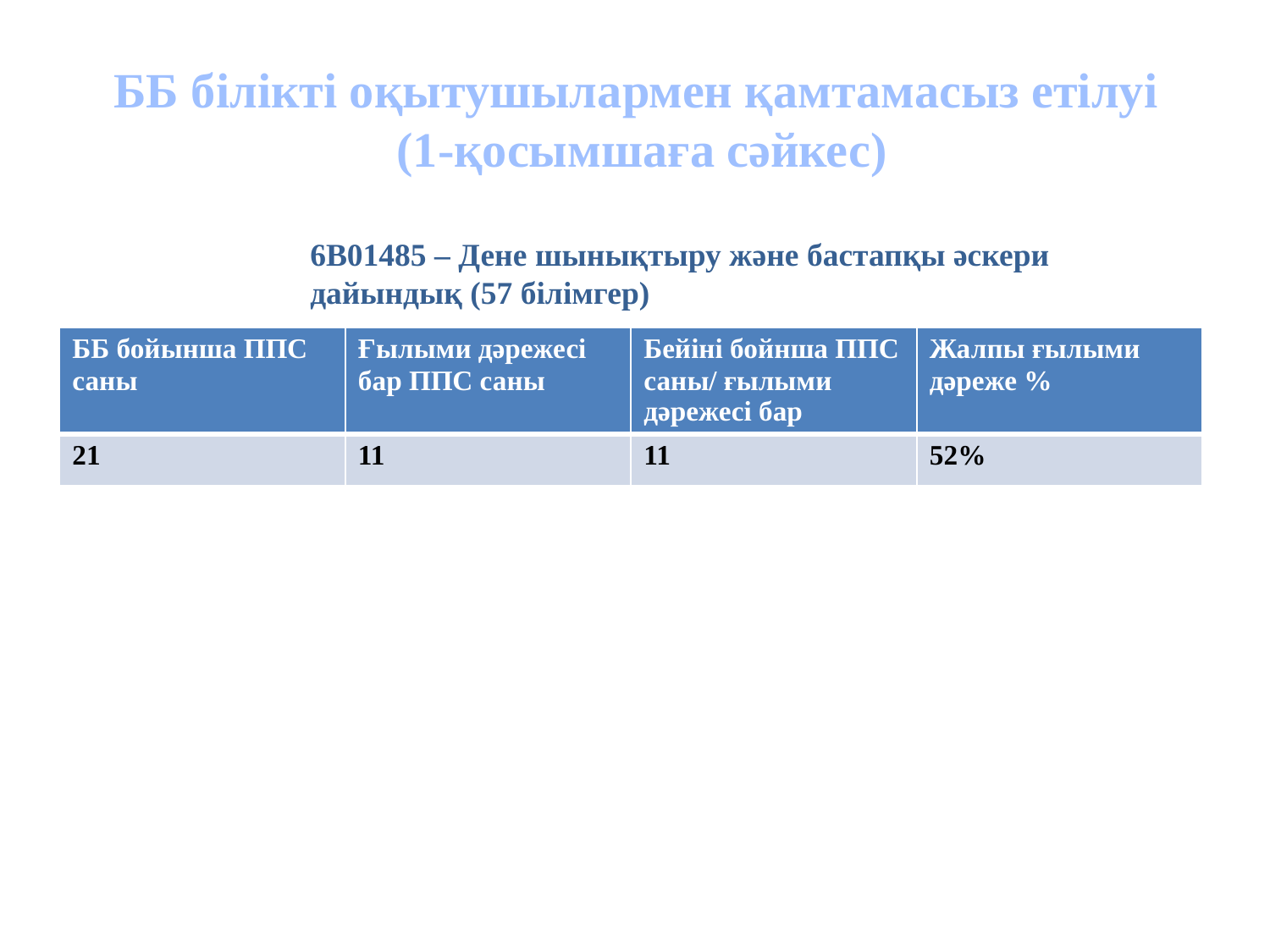

# ББ білікті оқытушылармен қамтамасыз етілуі (1-қосымшаға сәйкес)
6В01485 – Дене шынықтыру және бастапқы әскери дайындық (57 білімгер)
| ББ бойынша ППС саны | Ғылыми дәрежесі бар ППС саны | Бейіні бойнша ППС саны/ ғылыми дәрежесі бар | Жалпы ғылыми дәреже % |
| --- | --- | --- | --- |
| 21 | 11 | 11 | 52% |